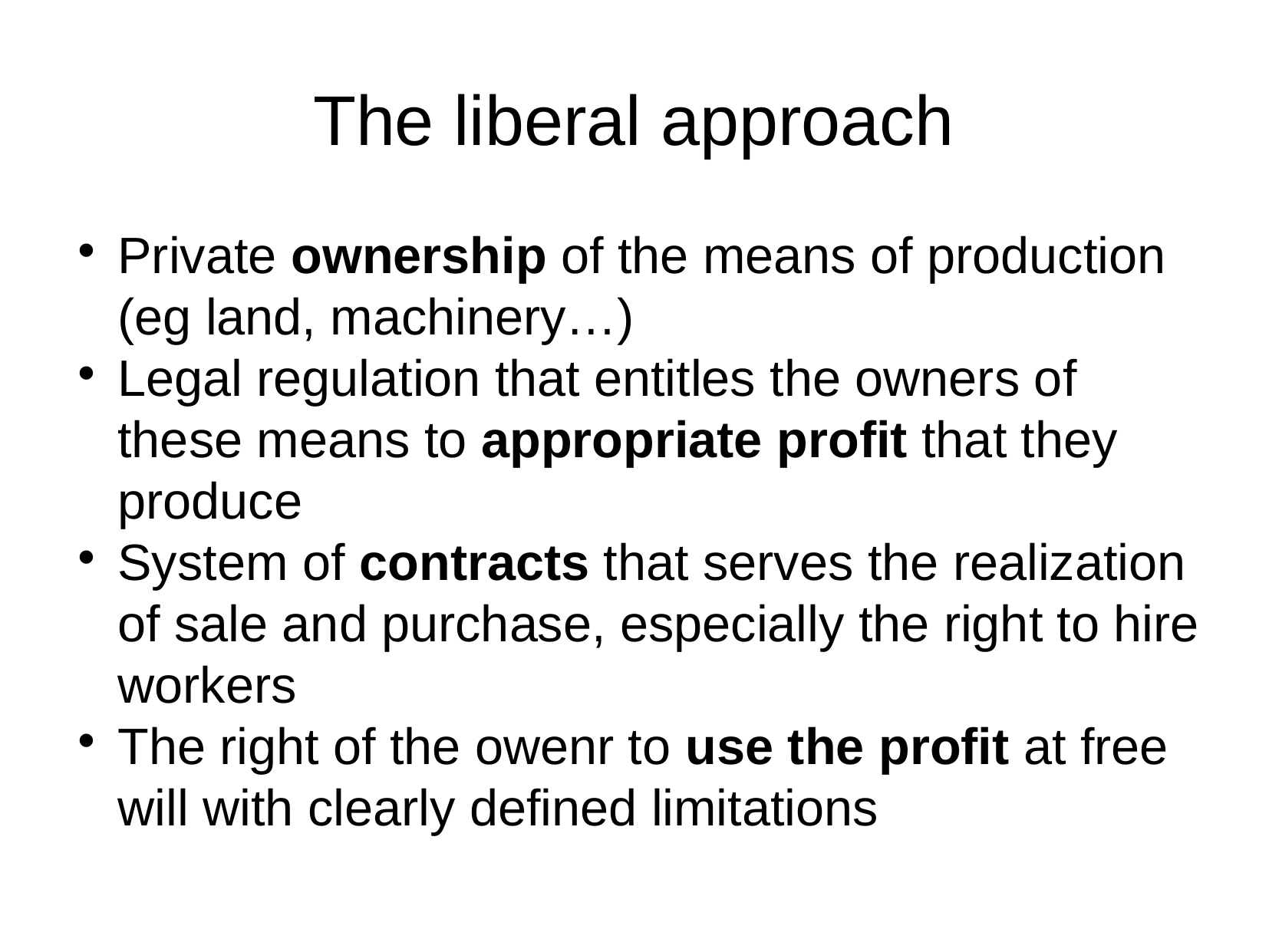

The liberal approach
Private ownership of the means of production (eg land, machinery…)
Legal regulation that entitles the owners of these means to appropriate profit that they produce
System of contracts that serves the realization of sale and purchase, especially the right to hire workers
The right of the owenr to use the profit at free will with clearly defined limitations